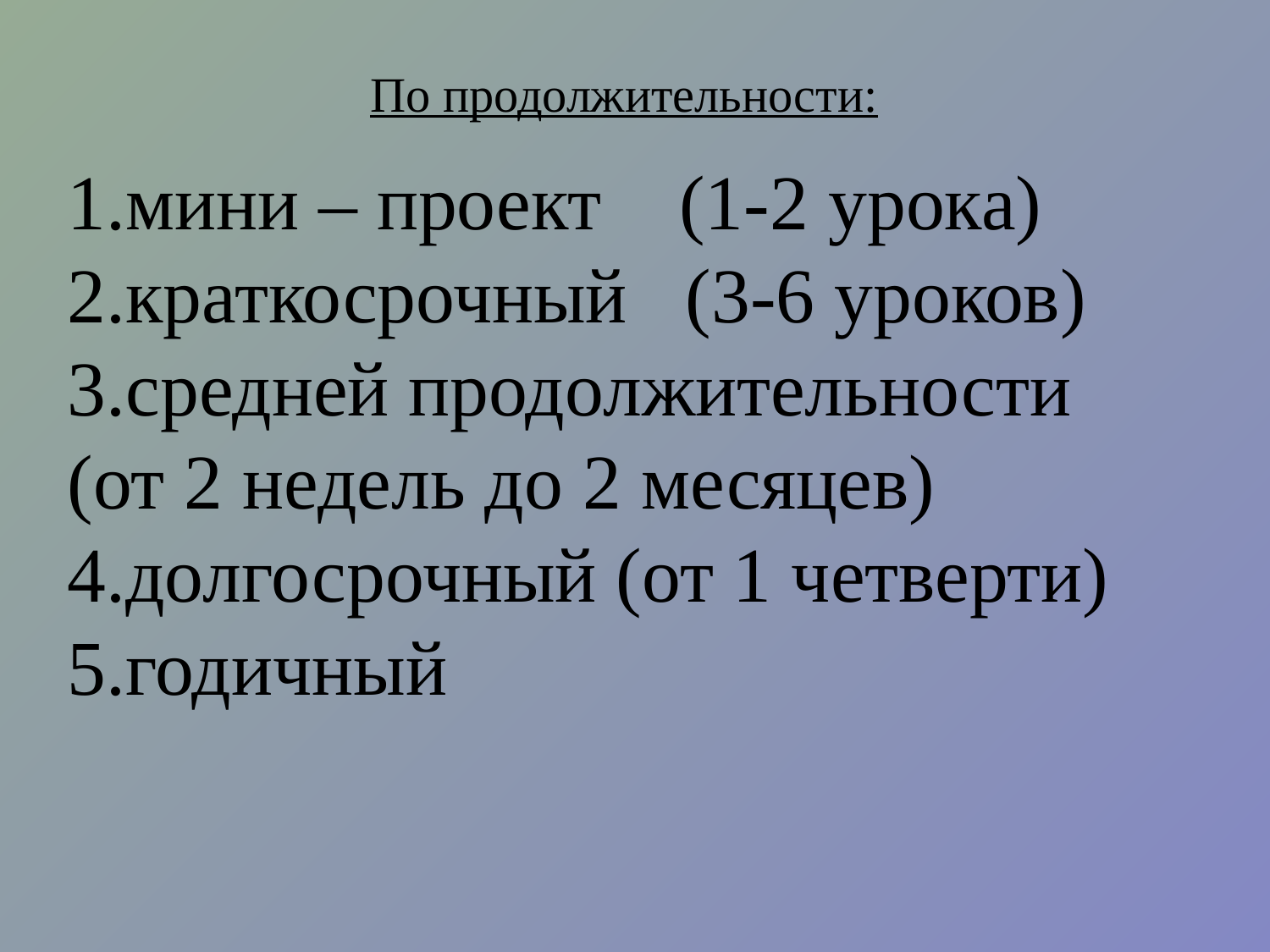

По продолжительности:
мини – проект    (1-2 урока)
краткосрочный   (3-6 уроков)
средней продолжительности
(от 2 недель до 2 месяцев)
4.долгосрочный (от 1 четверти)
5.годичный